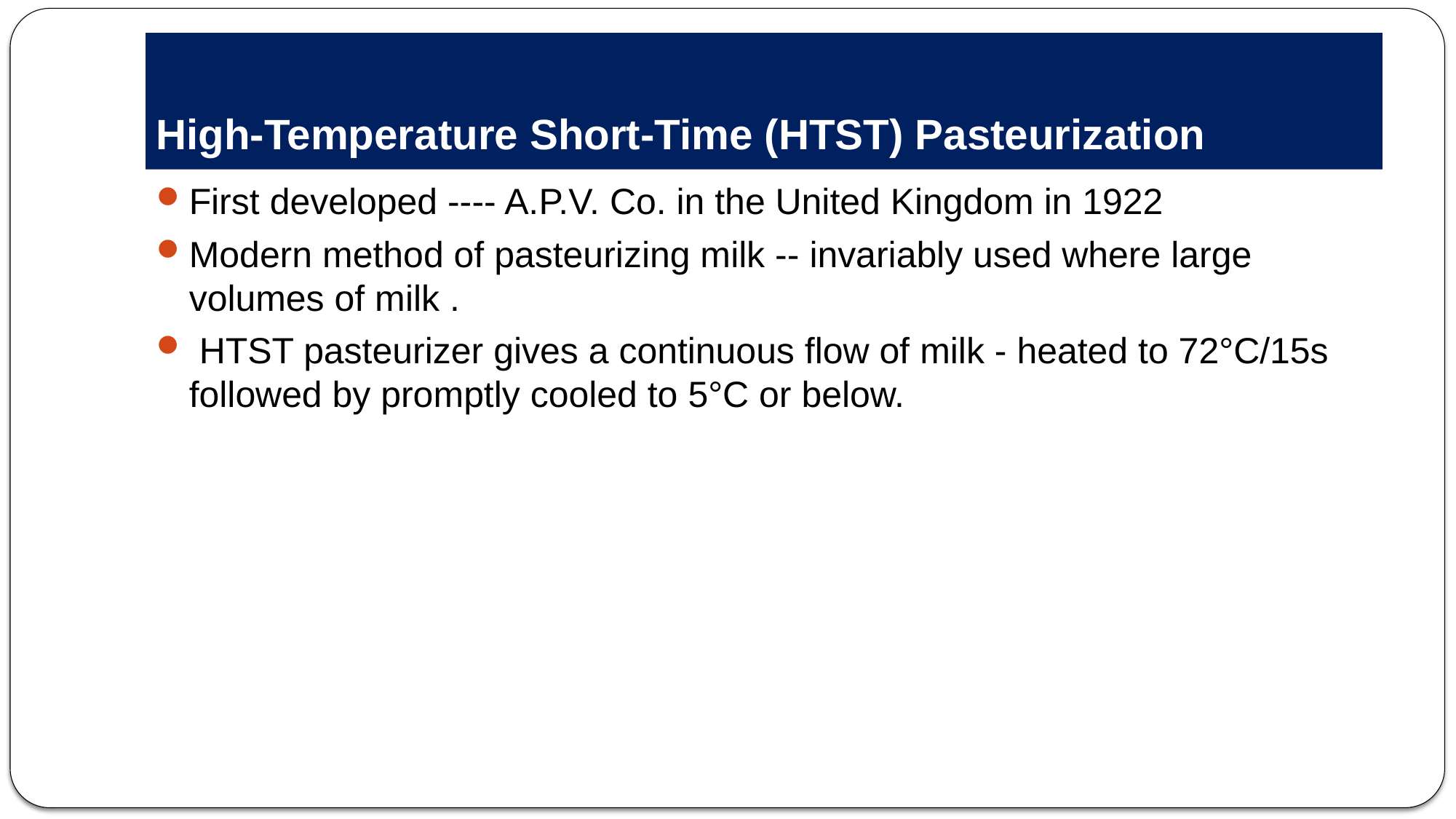

# High-Temperature Short-Time (HTST) Pasteurization
First developed ---- A.P.V. Co. in the United Kingdom in 1922
Modern method of pasteurizing milk -- invariably used where large volumes of milk .
 HTST pasteurizer gives a continuous flow of milk - heated to 72°C/15s followed by promptly cooled to 5°C or below.